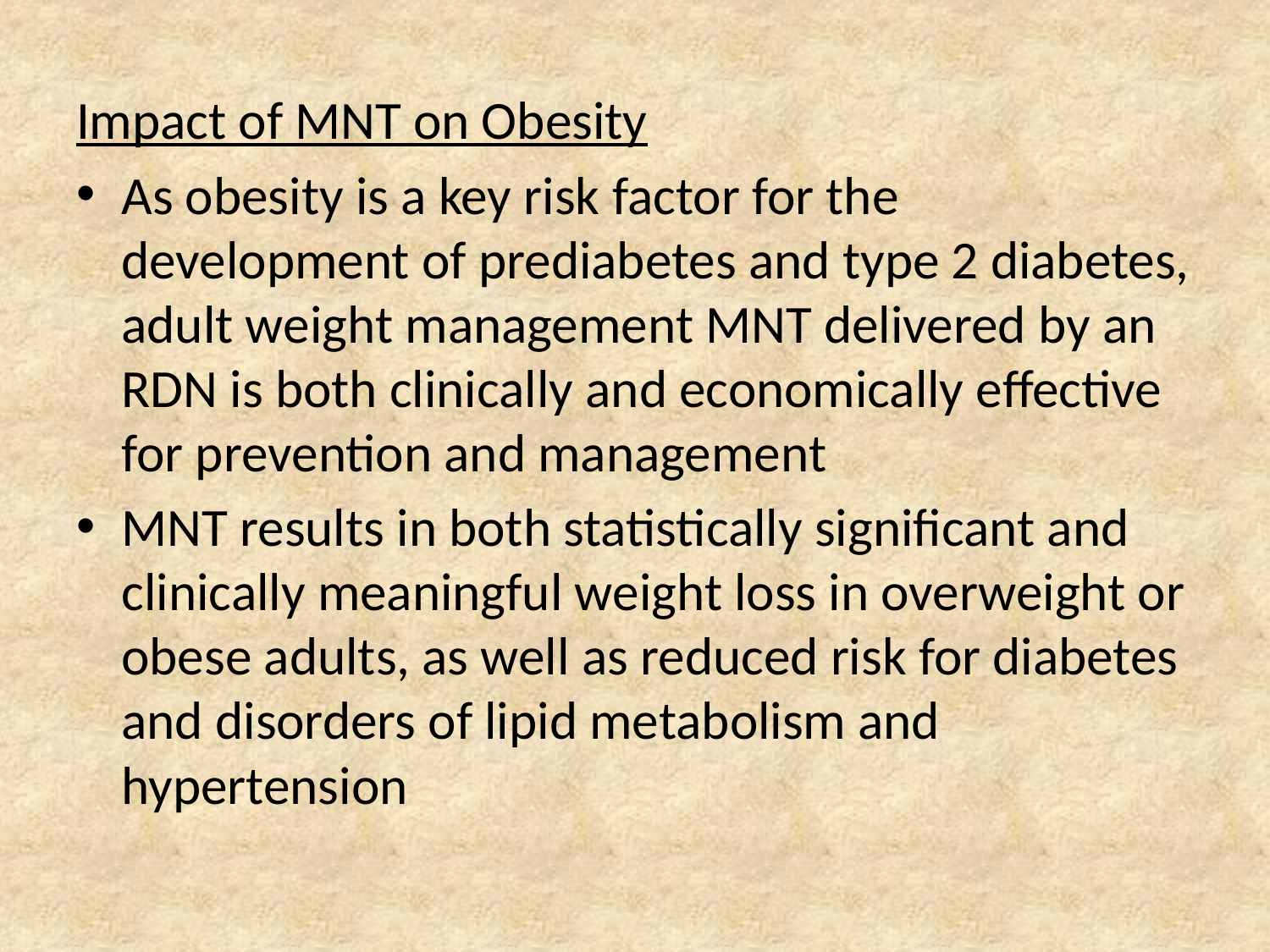

Impact of MNT on Obesity
As obesity is a key risk factor for the development of prediabetes and type 2 diabetes, adult weight management MNT delivered by an RDN is both clinically and economically effective for prevention and management
MNT results in both statistically significant and clinically meaningful weight loss in overweight or obese adults, as well as reduced risk for diabetes and disorders of lipid metabolism and hypertension